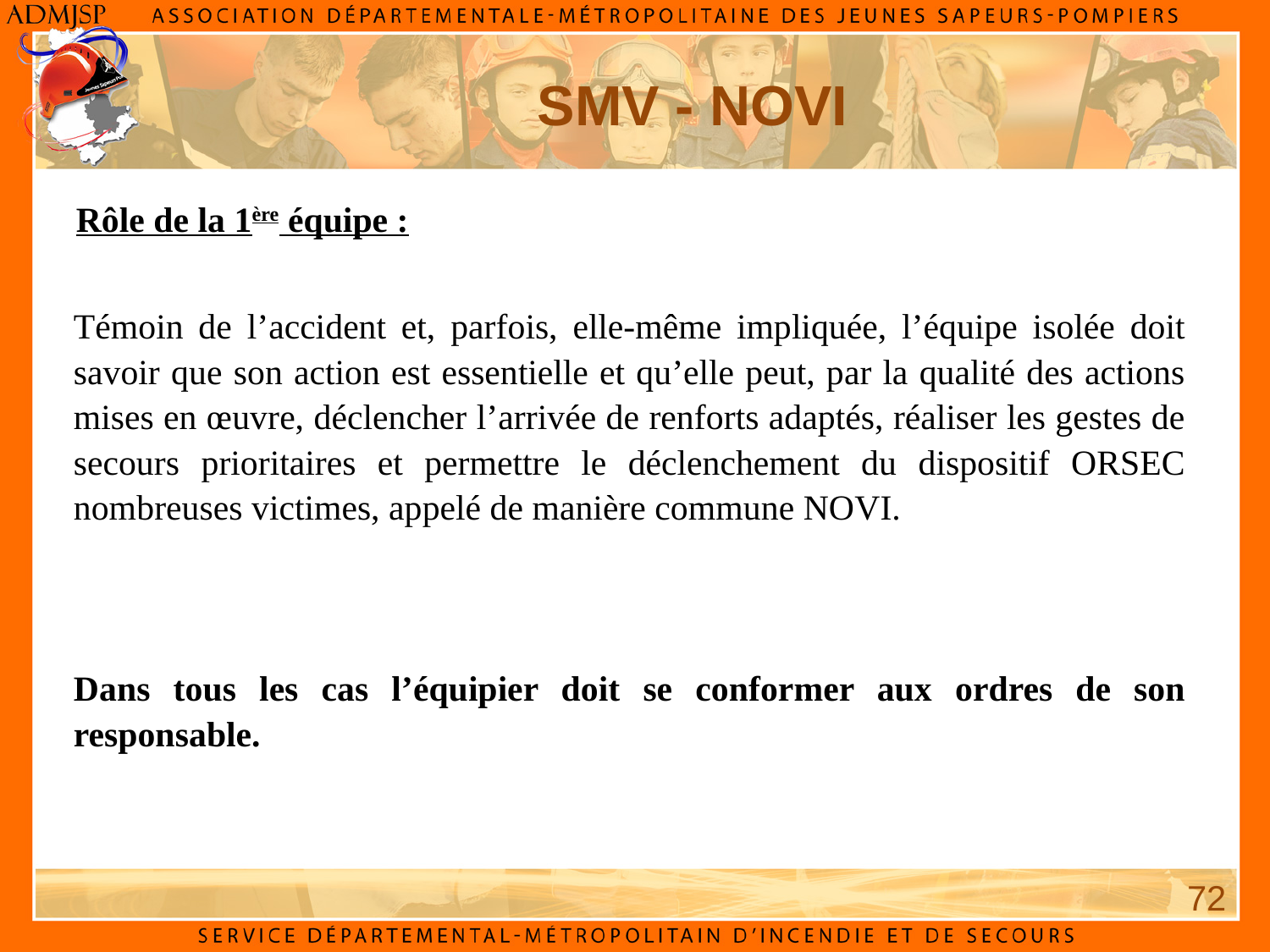

SMV - NOVI
Rôle de la 1ère équipe :
Témoin de l’accident et, parfois, elle-même impliquée, l’équipe isolée doit savoir que son action est essentielle et qu’elle peut, par la qualité des actions mises en œuvre, déclencher l’arrivée de renforts adaptés, réaliser les gestes de secours prioritaires et permettre le déclenchement du dispositif ORSEC nombreuses victimes, appelé de manière commune NOVI.

Dans tous les cas l’équipier doit se conformer aux ordres de son responsable.
72